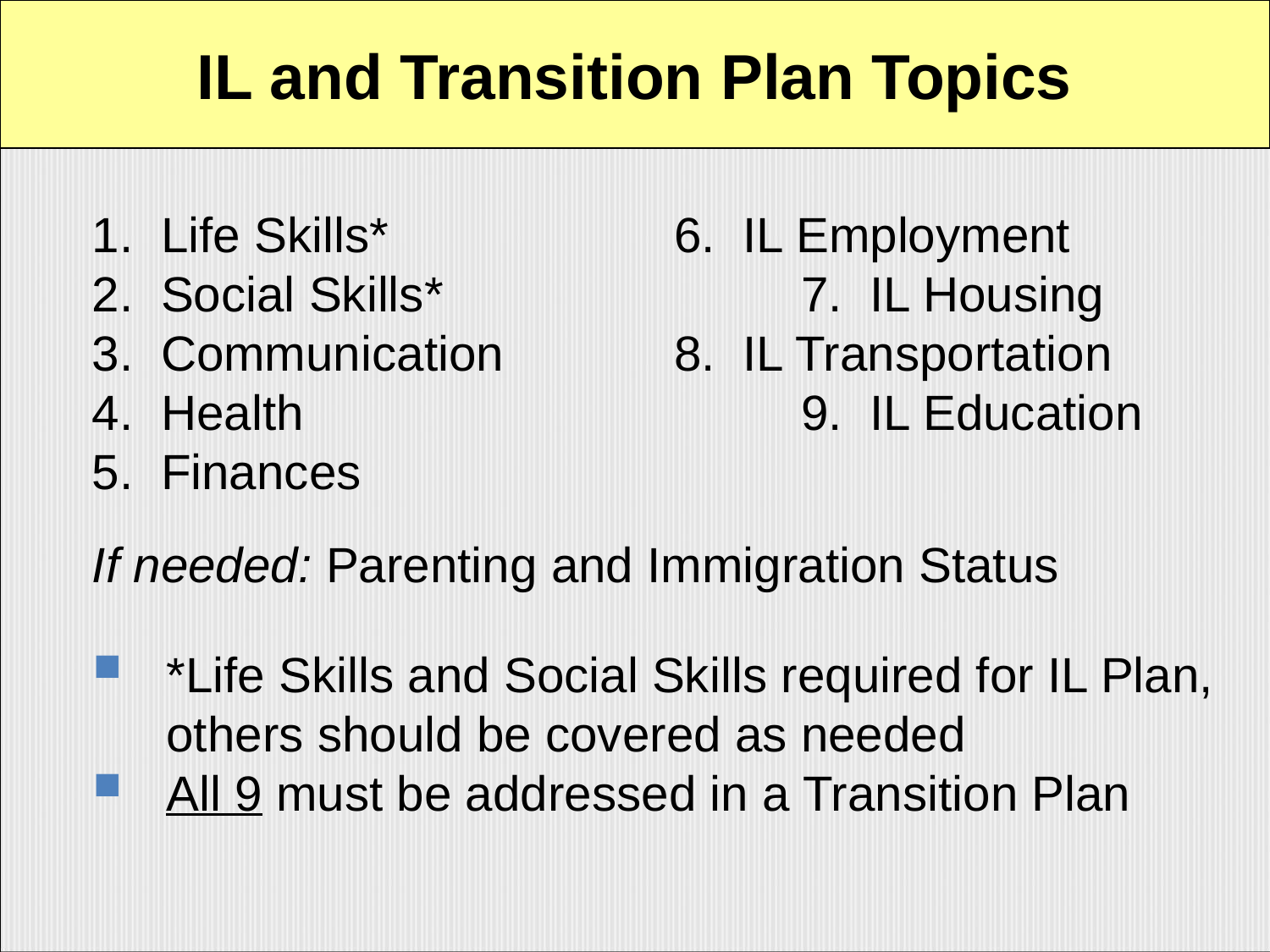

IL and Transition Plan Topics

1.  Life Skills*			6.  IL Employment
2.  Social Skills*			7.  IL Housing
3.  Communication		8.  IL Transportation
4.  Health 				9.  IL Education
5.  Finances

If needed: Parenting and Immigration Status

*Life Skills and Social Skills required for IL Plan, others should be covered as needed
All 9 must be addressed in a Transition Plan